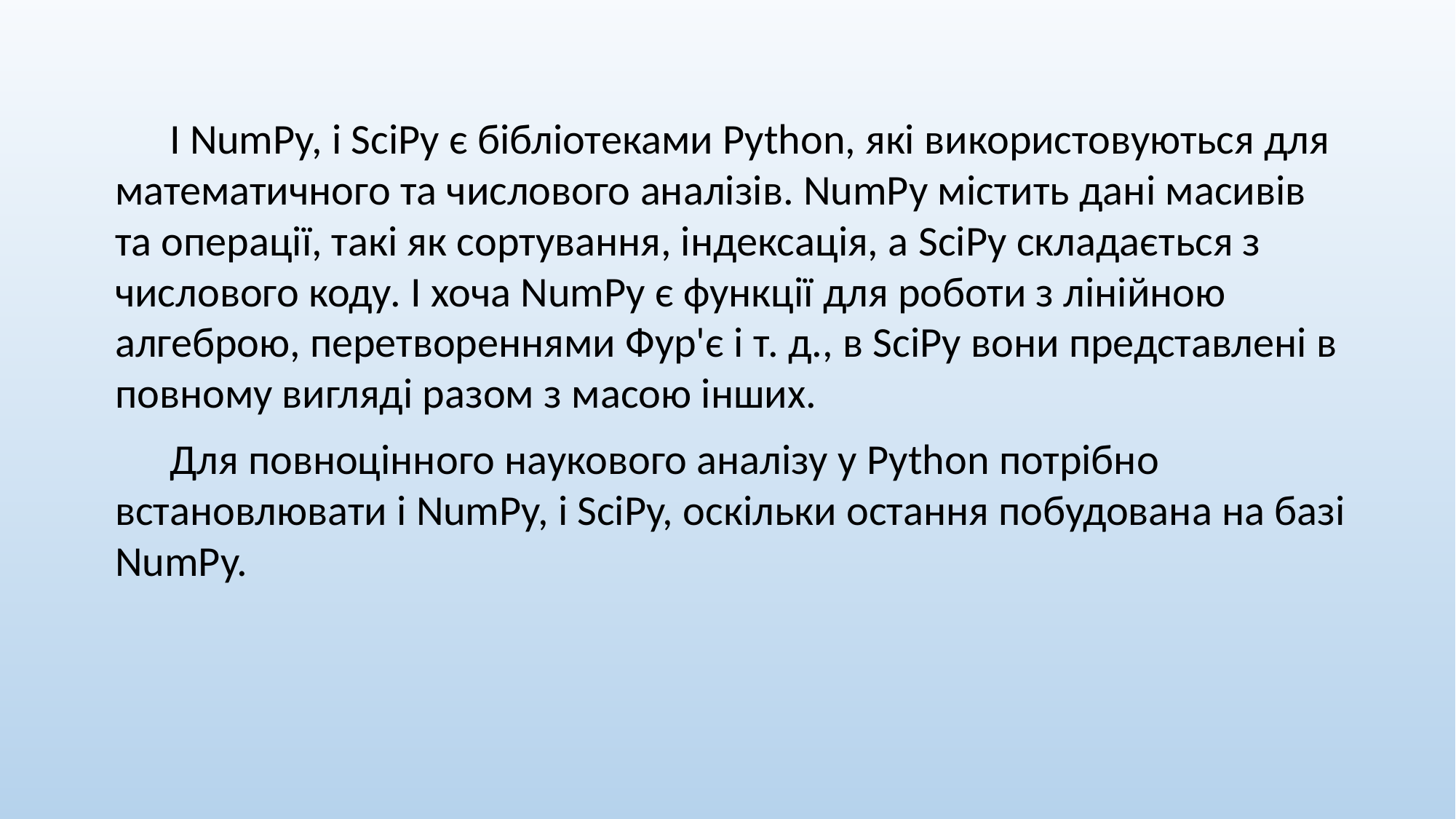

І NumPy, і SciPy є бібліотеками Python, які використовуються для математичного та числового аналізів. NumPy містить дані масивів та операції, такі як сортування, індексація, а SciPy складається з числового коду. І хоча NumPy є функції для роботи з лінійною алгеброю, перетвореннями Фур'є і т. д., в SciPy вони представлені в повному вигляді разом з масою інших.
Для повноцінного наукового аналізу у Python потрібно встановлювати і NumPy, і SciPy, оскільки остання побудована на базі NumPy.